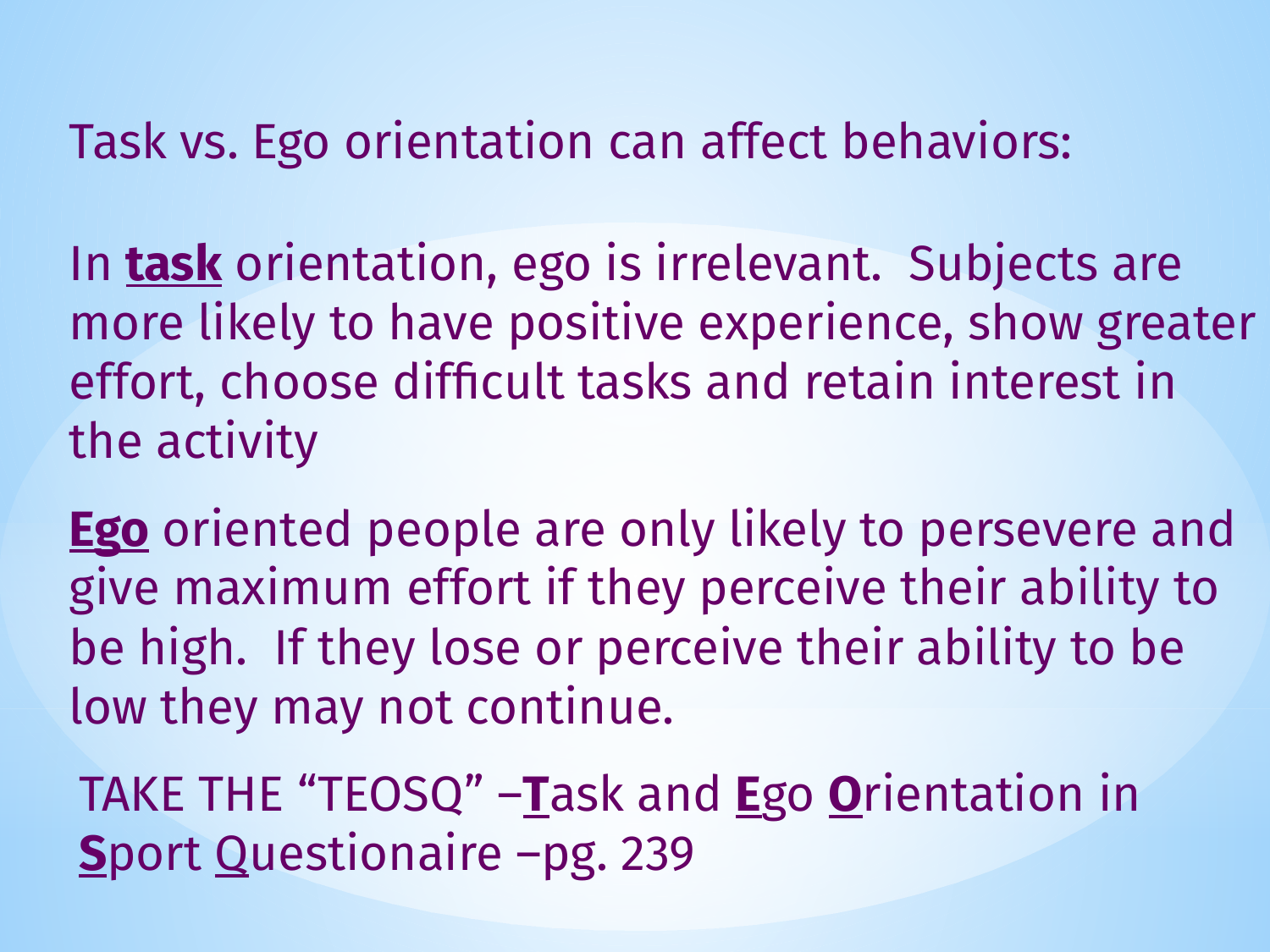

Task vs. Ego orientation can affect behaviors:
In task orientation, ego is irrelevant.  Subjects are more likely to have positive experience, show greater effort, choose difficult tasks and retain interest in the activity
Ego oriented people are only likely to persevere and give maximum effort if they perceive their ability to be high.  If they lose or perceive their ability to be low they may not continue.
TAKE THE “TEOSQ” –Task and Ego Orientation in Sport Questionaire –pg. 239